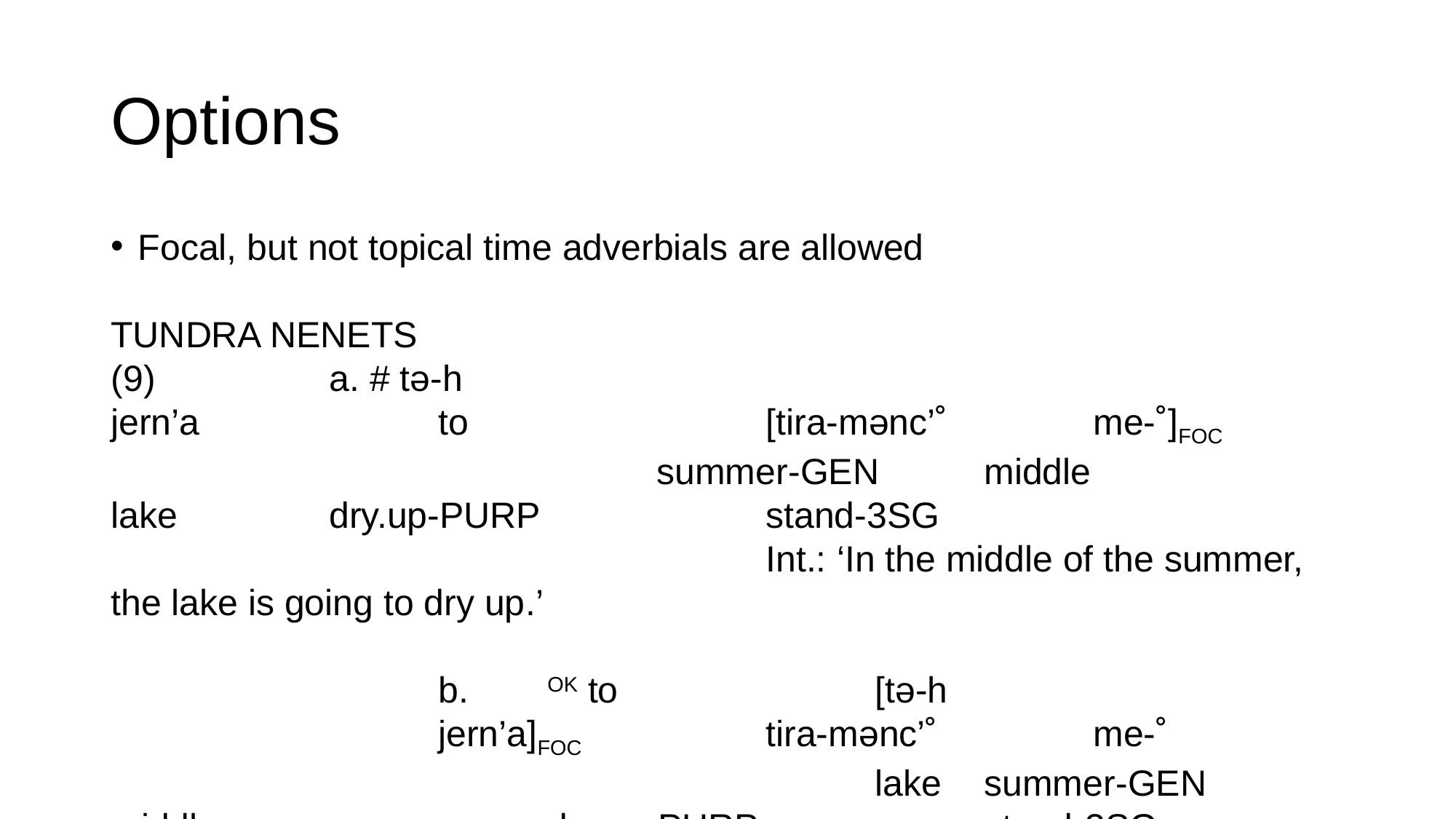

# Options
Focal, but not topical time adverbials are allowed

Tundra Nenets
(9)	 	a. # tə-h								jern’a			to			[tira-mənc’˚ 	 	me-˚]foc
					summer-gen 	middle			lake		dry.up-purp 		stand-3sg
						Int.: ‘In the middle of the summer, the lake is going to dry up.’

			b.	ok to 			[tə-h	 						jern’a]foc		tira-mənc’˚		me-˚
	 						lake 	summer-gen 	middle	  	 		dry.up-purp 		stand-3sg
							‘The lake is going to dry up in the middle of the summer.’